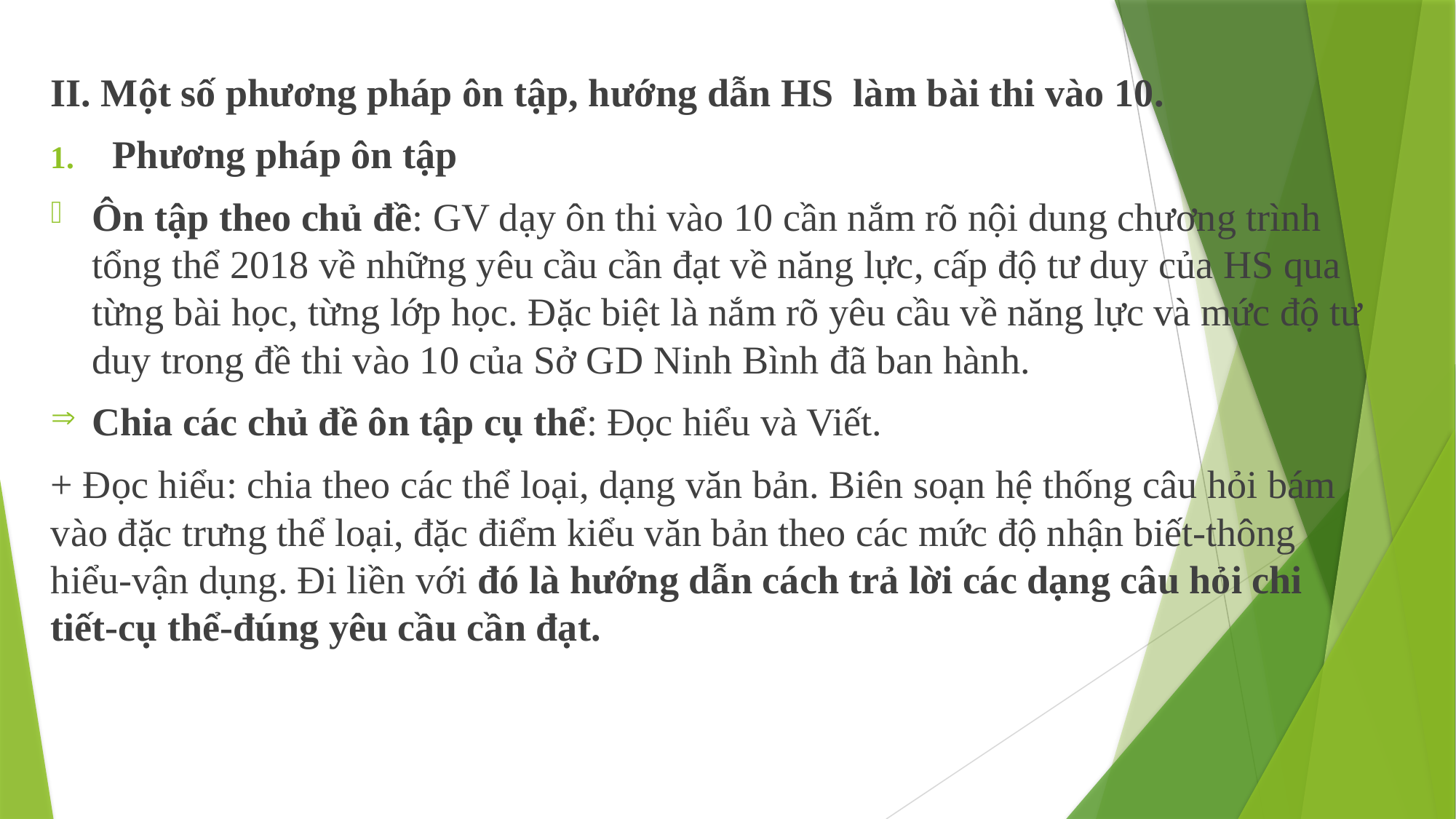

II. Một số phương pháp ôn tập, hướng dẫn HS  làm bài thi vào 10.
Phương pháp ôn tập
Ôn tập theo chủ đề: GV dạy ôn thi vào 10 cần nắm rõ nội dung chương trình tổng thể 2018 về những yêu cầu cần đạt về năng lực, cấp độ tư duy của HS qua từng bài học, từng lớp học. Đặc biệt là nắm rõ yêu cầu về năng lực và mức độ tư duy trong đề thi vào 10 của Sở GD Ninh Bình đã ban hành.
Chia các chủ đề ôn tập cụ thể: Đọc hiểu và Viết.
+ Đọc hiểu: chia theo các thể loại, dạng văn bản. Biên soạn hệ thống câu hỏi bám vào đặc trưng thể loại, đặc điểm kiểu văn bản theo các mức độ nhận biết-thông hiểu-vận dụng. Đi liền với đó là hướng dẫn cách trả lời các dạng câu hỏi chi tiết-cụ thể-đúng yêu cầu cần đạt.